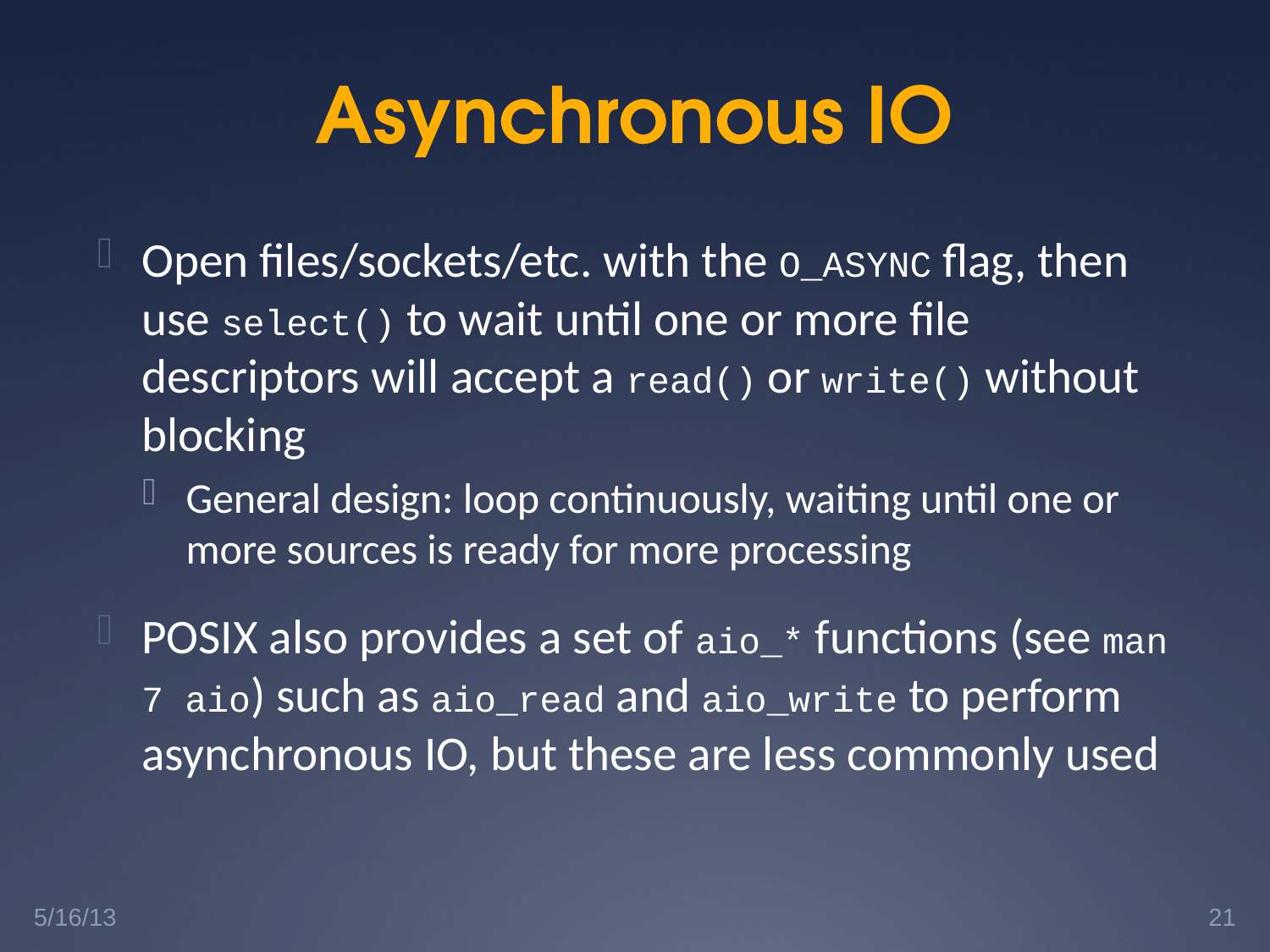

# Asynchronous IO
Open files/sockets/etc. with the O_ASYNC flag, then use select() to wait until one or more file descriptors will accept a read() or write() without blocking
General design: loop continuously, waiting until one or more sources is ready for more processing
POSIX also provides a set of aio_* functions (see man 7 aio) such as aio_read and aio_write to perform asynchronous IO, but these are less commonly used
5/16/13
21